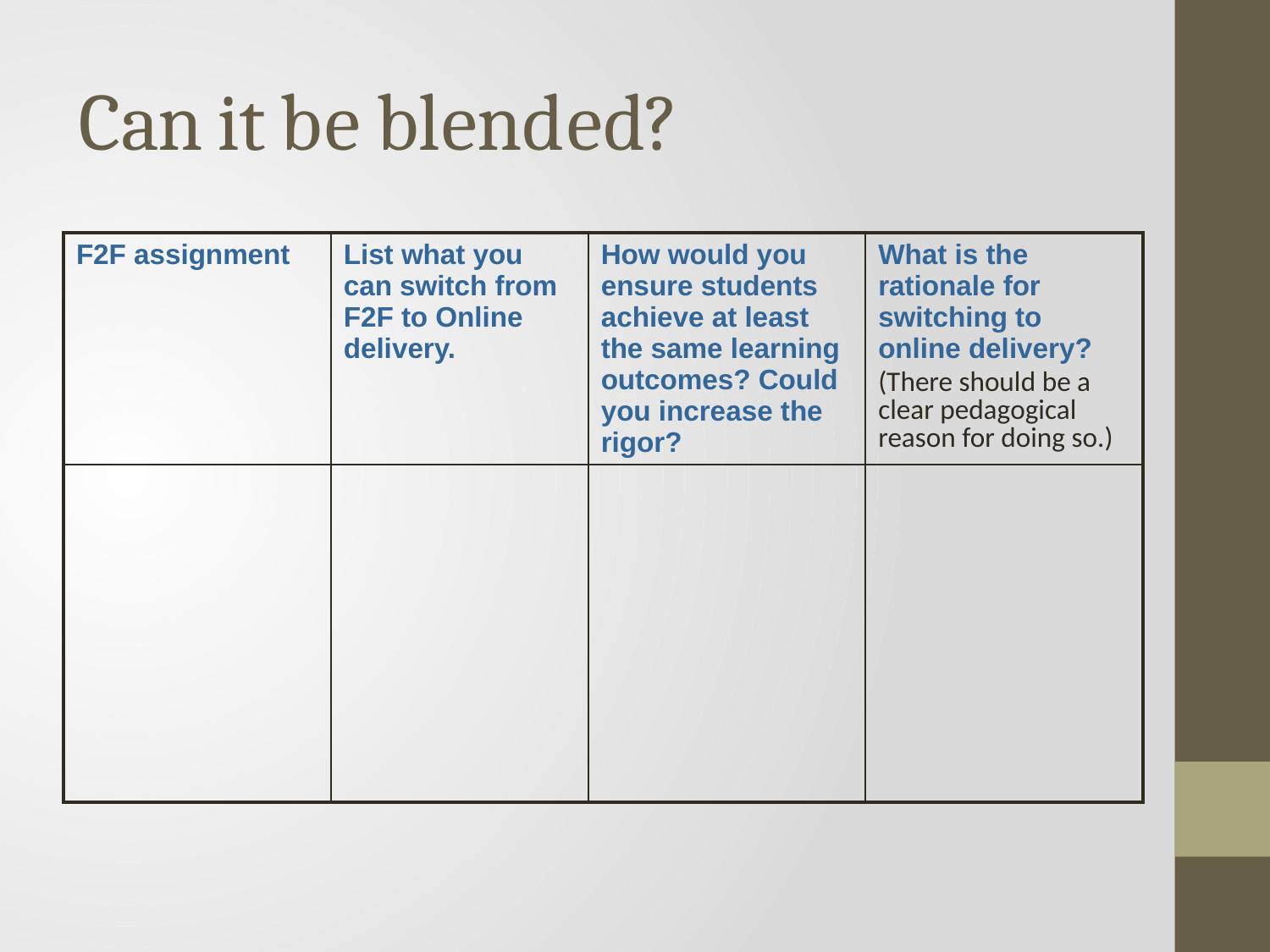

# Can it be blended?
| F2F assignment | List what you can switch from F2F to Online delivery. | How would you ensure students achieve at least the same learning outcomes? Could you increase the rigor? | What is the rationale for switching to online delivery? (There should be a clear pedagogical reason for doing so.) |
| --- | --- | --- | --- |
|  |  |  |  |